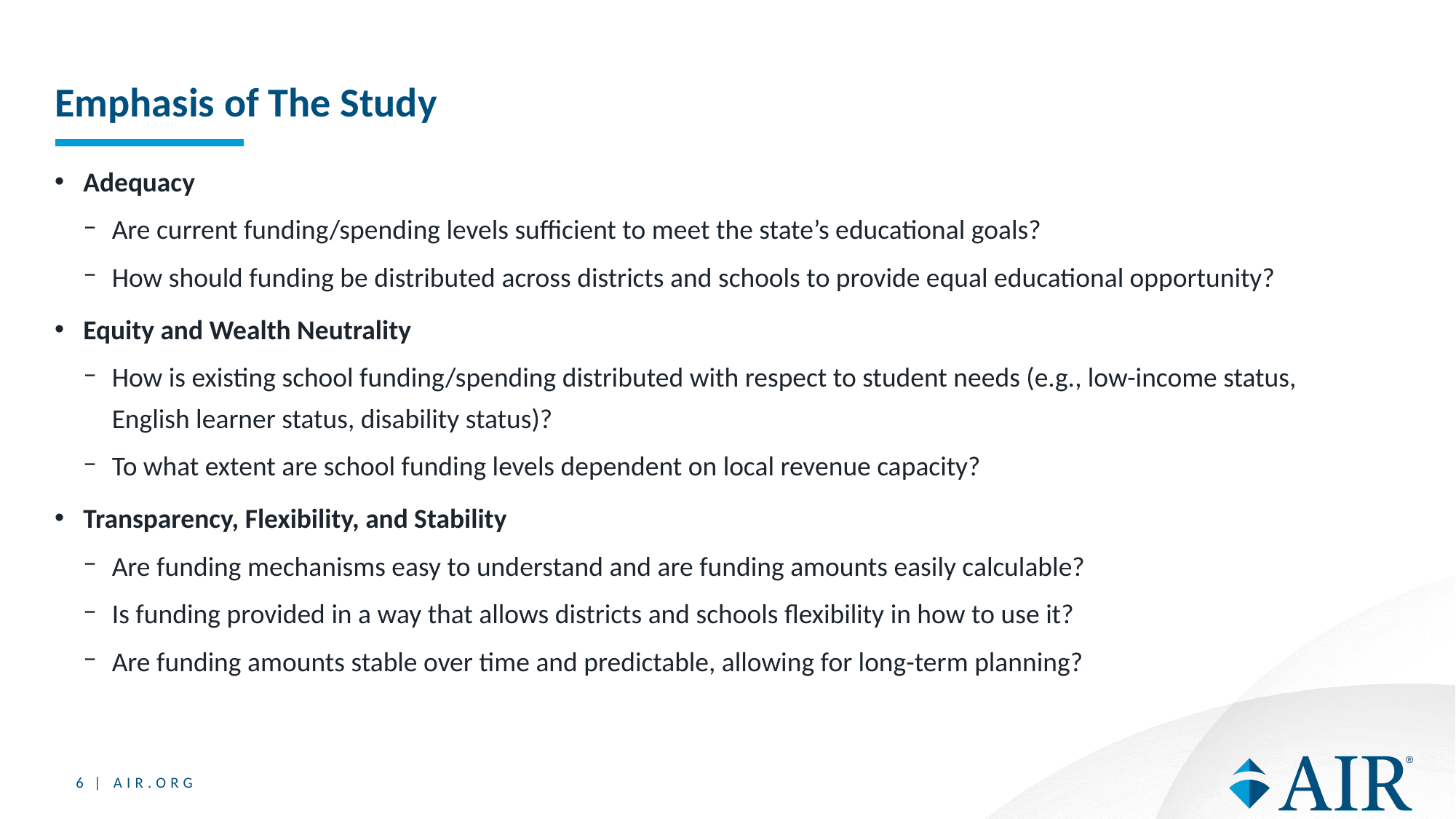

# Emphasis of The Study
Adequacy
Are current funding/spending levels sufficient to meet the state’s educational goals?
How should funding be distributed across districts and schools to provide equal educational opportunity?
Equity and Wealth Neutrality
How is existing school funding/spending distributed with respect to student needs (e.g., low-income status, English learner status, disability status)?
To what extent are school funding levels dependent on local revenue capacity?
Transparency, Flexibility, and Stability
Are funding mechanisms easy to understand and are funding amounts easily calculable?
Is funding provided in a way that allows districts and schools flexibility in how to use it?
Are funding amounts stable over time and predictable, allowing for long-term planning?
6